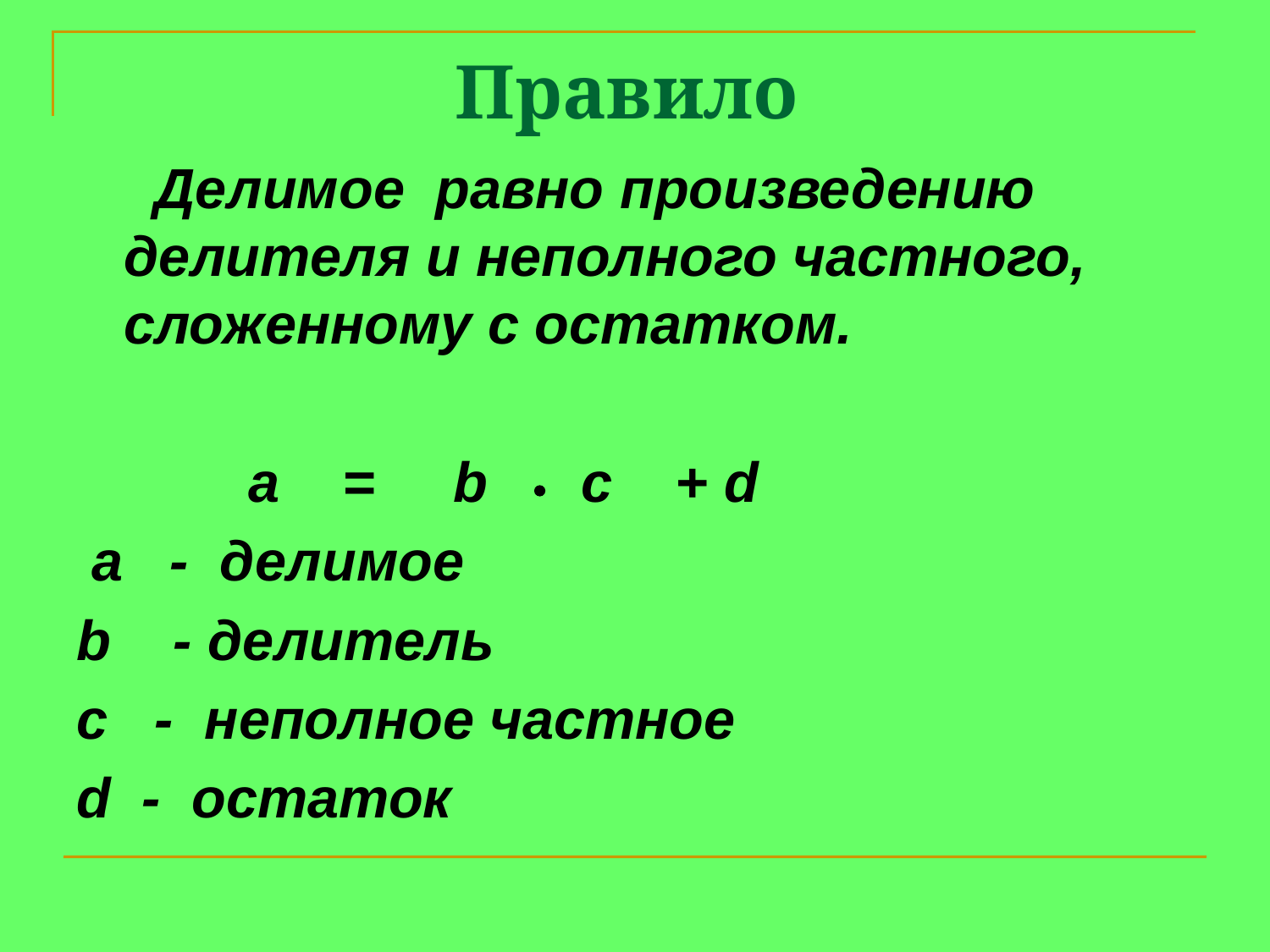

# Правило
     Делимое  равно произведению  делителя и неполного частного, сложенному с остатком.

           a    =     b      c    + d
 a   -  делимое
b    - делитель
с   -  неполное частное
d  -  остаток